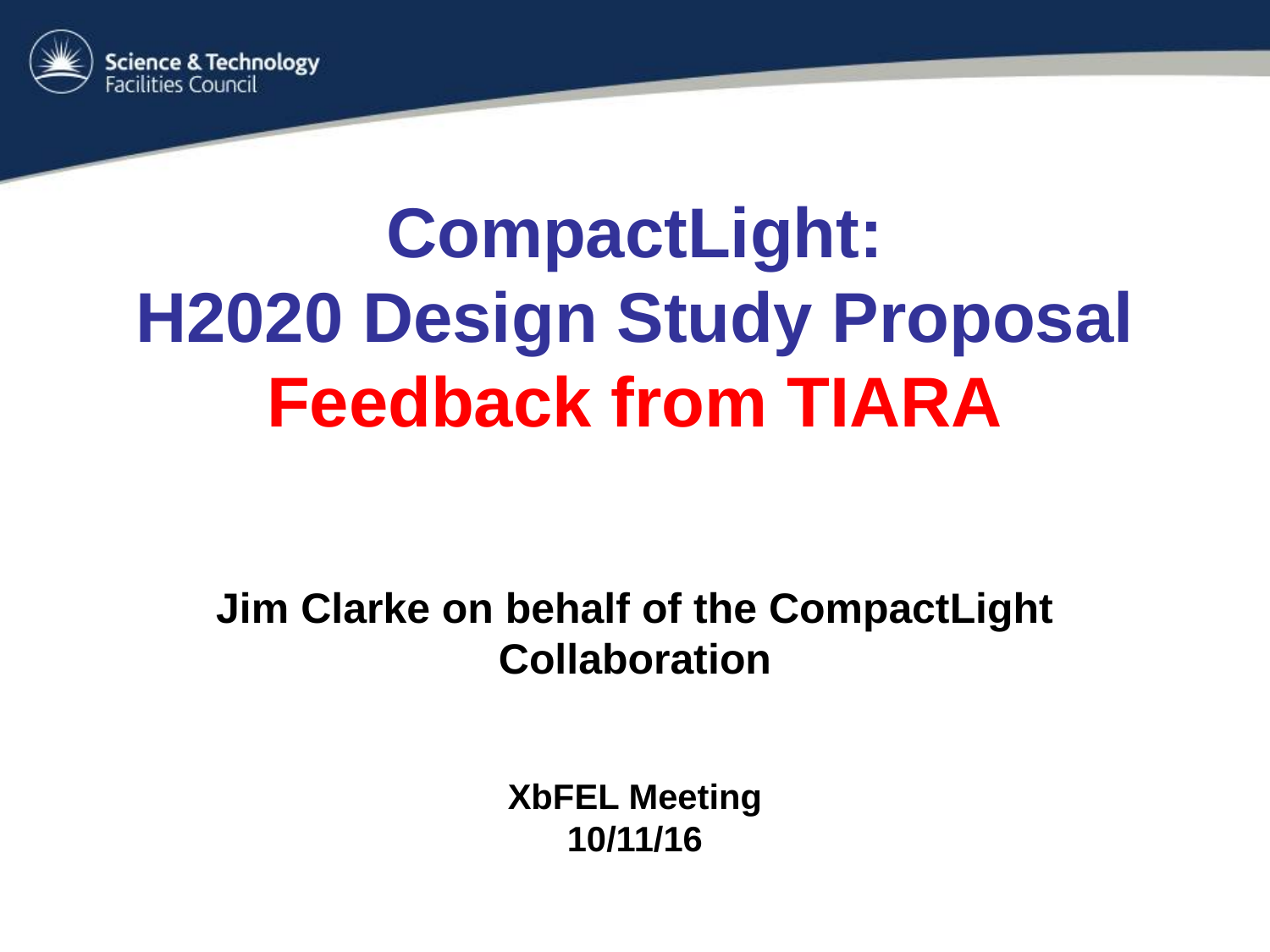

# CompactLight: H2020 Design Study Proposal Feedback from TIARA
Jim Clarke on behalf of the CompactLight Collaboration
XbFEL Meeting
10/11/16